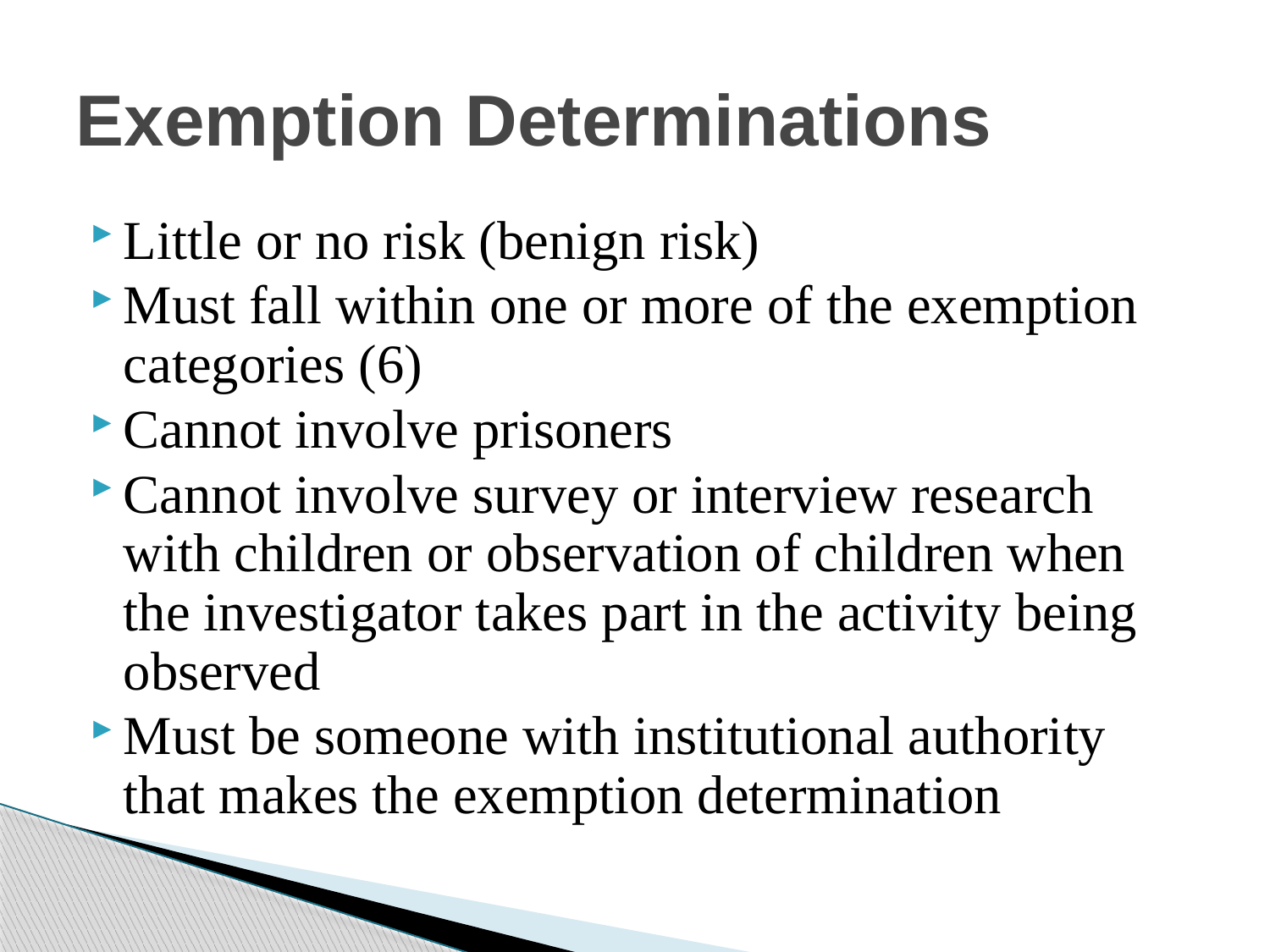

# Exemption Determinations
Little or no risk (benign risk)
Must fall within one or more of the exemption categories (6)
Cannot involve prisoners
Cannot involve survey or interview research with children or observation of children when the investigator takes part in the activity being observed
Must be someone with institutional authority that makes the exemption determination